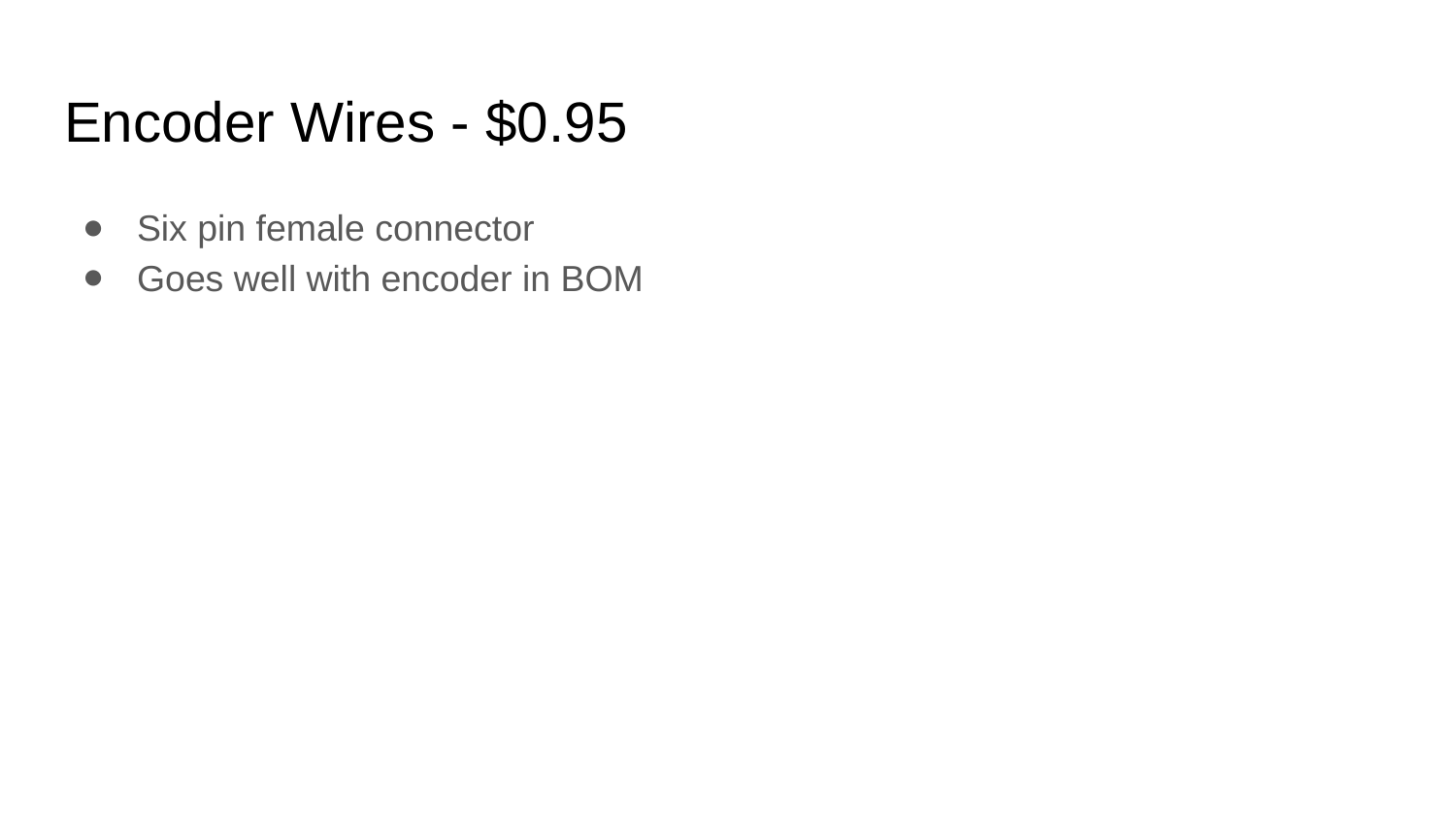

# Encoder Wires - $0.95
Six pin female connector
Goes well with encoder in BOM